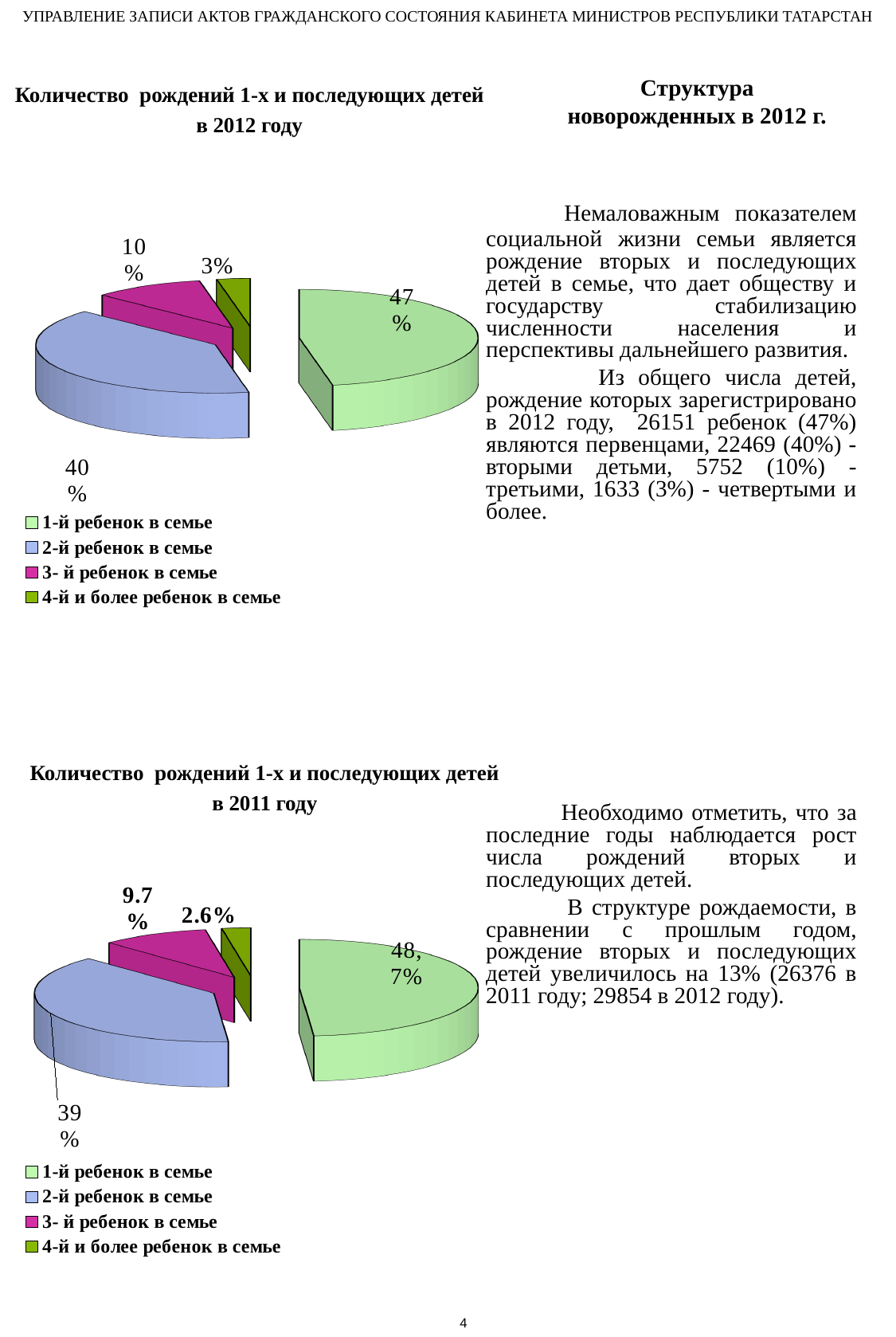

УПРАВЛЕНИЕ ЗАПИСИ АКТОВ ГРАЖДАНСКОГО СОСТОЯНИЯ КАБИНЕТА МИНИСТРОВ РЕСПУБЛИКИ ТАТАРСТАН
# Структура новорожденных в 2012 г.
Количество  рождений 1-х и последующих детей
в 2012 году

	    Немаловажным показателем социальной жизни семьи является рождение вторых и последующих детей в семье, что дает обществу и государству стабилизацию численности населения и перспективы дальнейшего развития.
	        Из общего числа детей, рождение которых зарегистрировано в 2012 году,  26151 ребенок (47%) являются первенцами, 22469 (40%) - вторыми детьми, 5752 (10%) - третьими, 1633 (3%) - четвертыми и более.

       	       Необходимо отметить, что за последние годы наблюдается рост числа рождений вторых и последующих детей.
	         В структуре рождаемости, в сравнении с прошлым годом, рождение вторых и последующих детей увеличилось на 13% (26376 в 2011 году; 29854 в 2012 году).

[unsupported chart]

[unsupported chart]

Количество  рождений 1-х и последующих детей
в 2011 году

[unsupported chart]

4